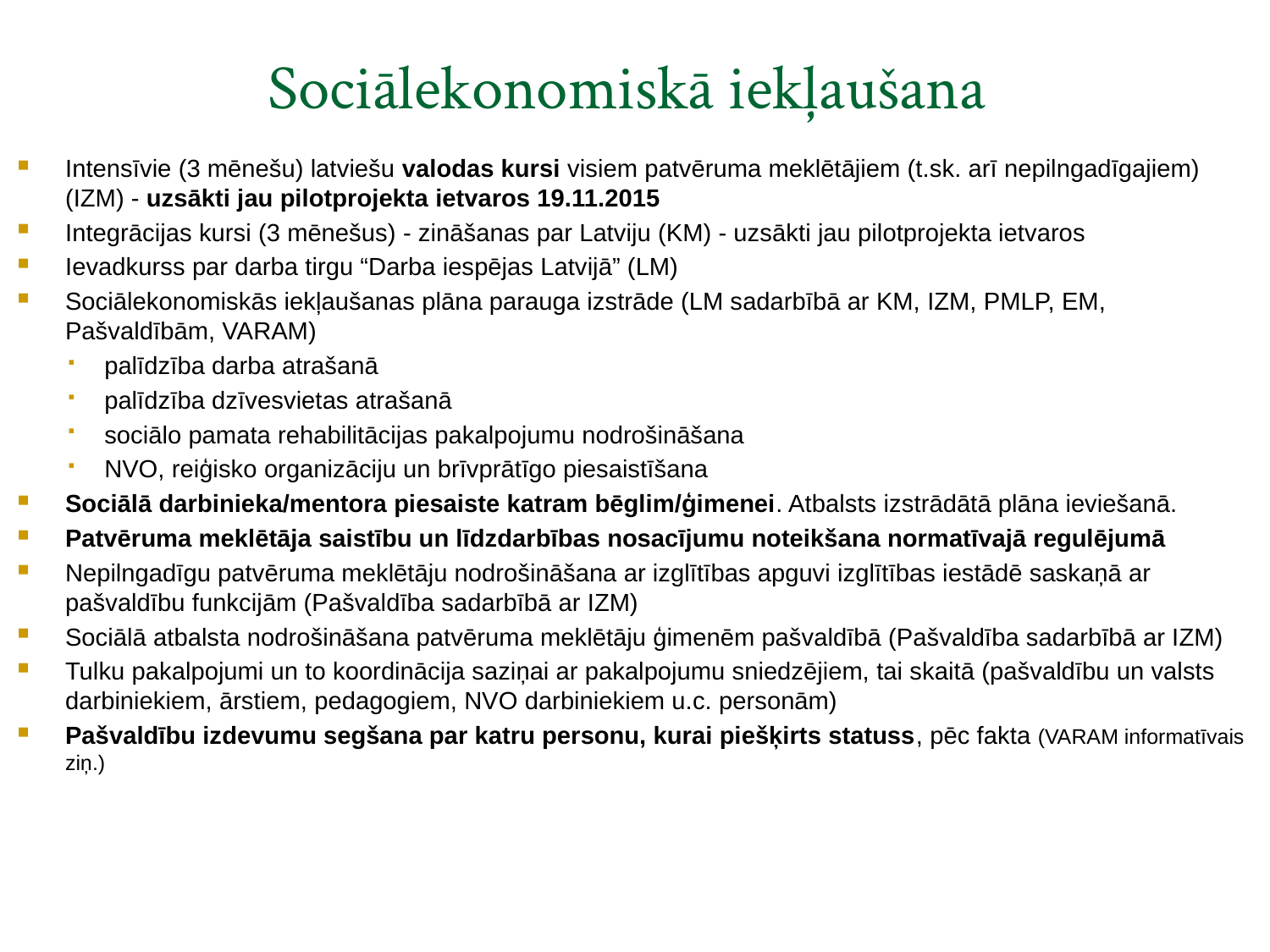

# Sociālekonomiskā iekļaušana
Intensīvie (3 mēnešu) latviešu valodas kursi visiem patvēruma meklētājiem (t.sk. arī nepilngadīgajiem) (IZM) - uzsākti jau pilotprojekta ietvaros 19.11.2015
Integrācijas kursi (3 mēnešus) - zināšanas par Latviju (KM) - uzsākti jau pilotprojekta ietvaros
Ievadkurss par darba tirgu “Darba iespējas Latvijā” (LM)
Sociālekonomiskās iekļaušanas plāna parauga izstrāde (LM sadarbībā ar KM, IZM, PMLP, EM, Pašvaldībām, VARAM)
palīdzība darba atrašanā
palīdzība dzīvesvietas atrašanā
sociālo pamata rehabilitācijas pakalpojumu nodrošināšana
NVO, reiģisko organizāciju un brīvprātīgo piesaistīšana
Sociālā darbinieka/mentora piesaiste katram bēglim/ģimenei. Atbalsts izstrādātā plāna ieviešanā.
Patvēruma meklētāja saistību un līdzdarbības nosacījumu noteikšana normatīvajā regulējumā
Nepilngadīgu patvēruma meklētāju nodrošināšana ar izglītības apguvi izglītības iestādē saskaņā ar pašvaldību funkcijām (Pašvaldība sadarbībā ar IZM)
Sociālā atbalsta nodrošināšana patvēruma meklētāju ģimenēm pašvaldībā (Pašvaldība sadarbībā ar IZM)
Tulku pakalpojumi un to koordinācija saziņai ar pakalpojumu sniedzējiem, tai skaitā (pašvaldību un valsts darbiniekiem, ārstiem, pedagogiem, NVO darbiniekiem u.c. personām)
Pašvaldību izdevumu segšana par katru personu, kurai piešķirts statuss, pēc fakta (VARAM informatīvais ziņ.)